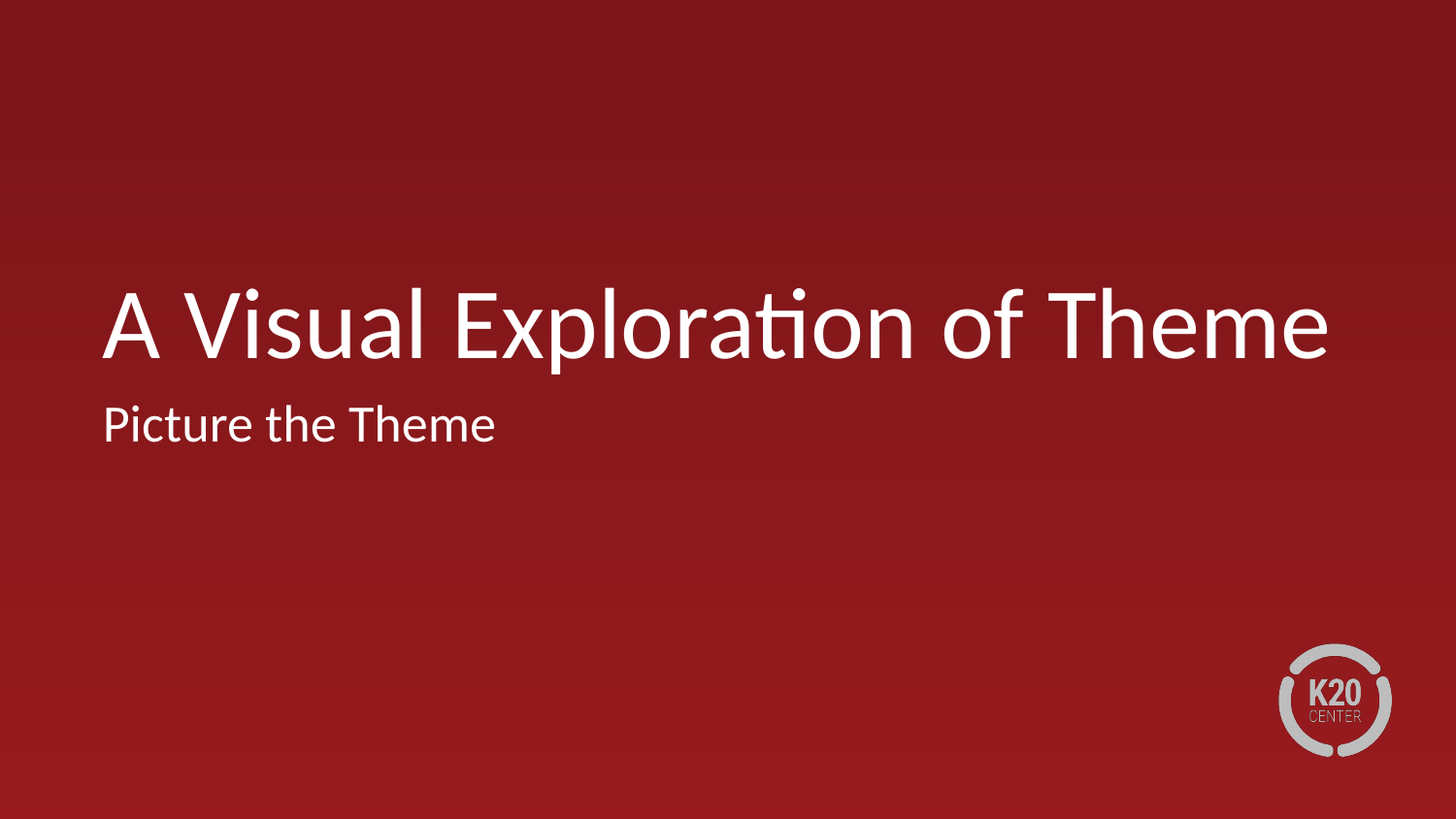

# A Visual Exploration of Theme
Picture the Theme